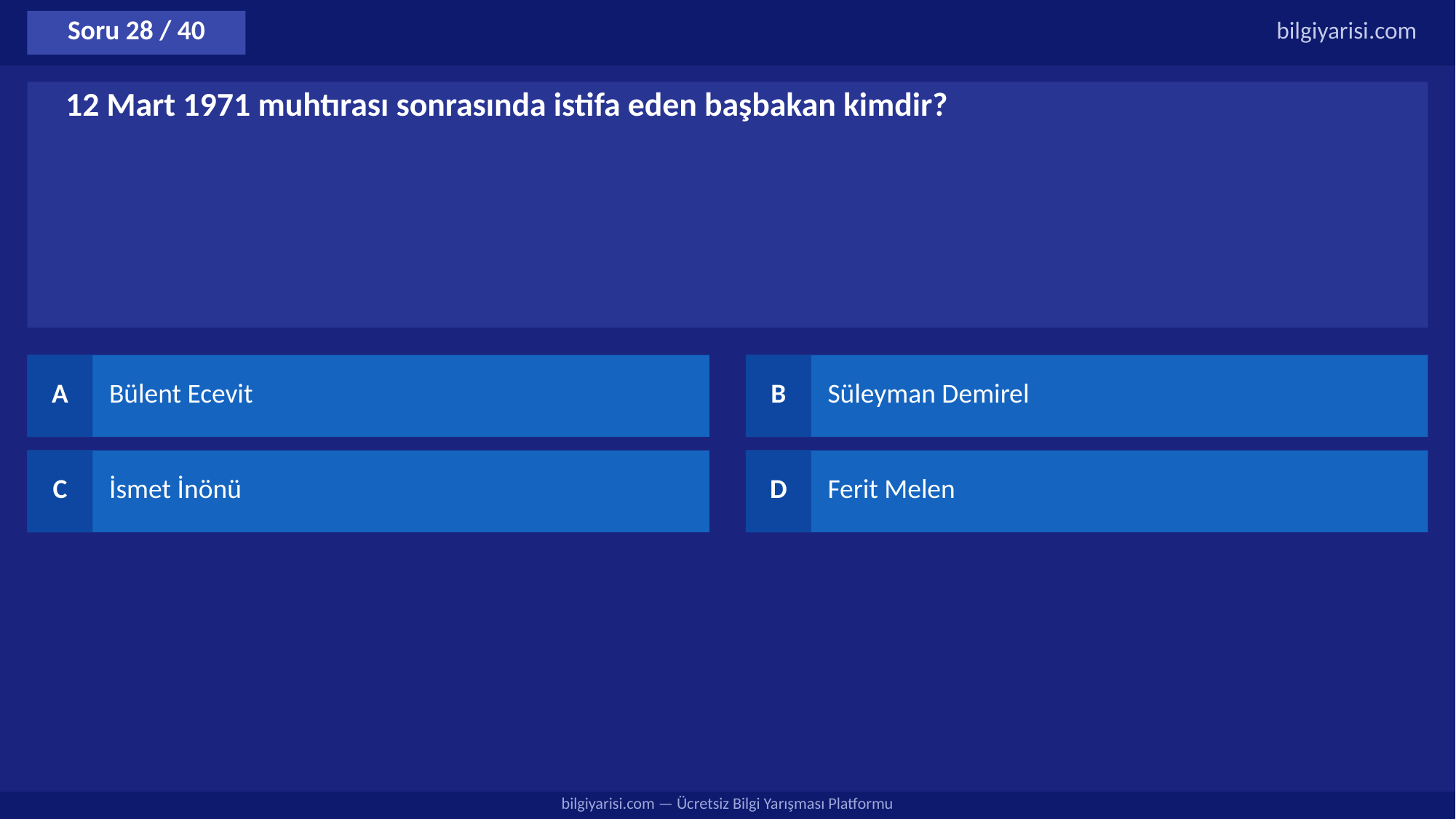

Soru 28 / 40
bilgiyarisi.com

12 Mart 1971 muhtırası sonrasında istifa eden başbakan kimdir?

A
Bülent Ecevit

B
Süleyman Demirel

C
İsmet İnönü

D
Ferit Melen
bilgiyarisi.com — Ücretsiz Bilgi Yarışması Platformu